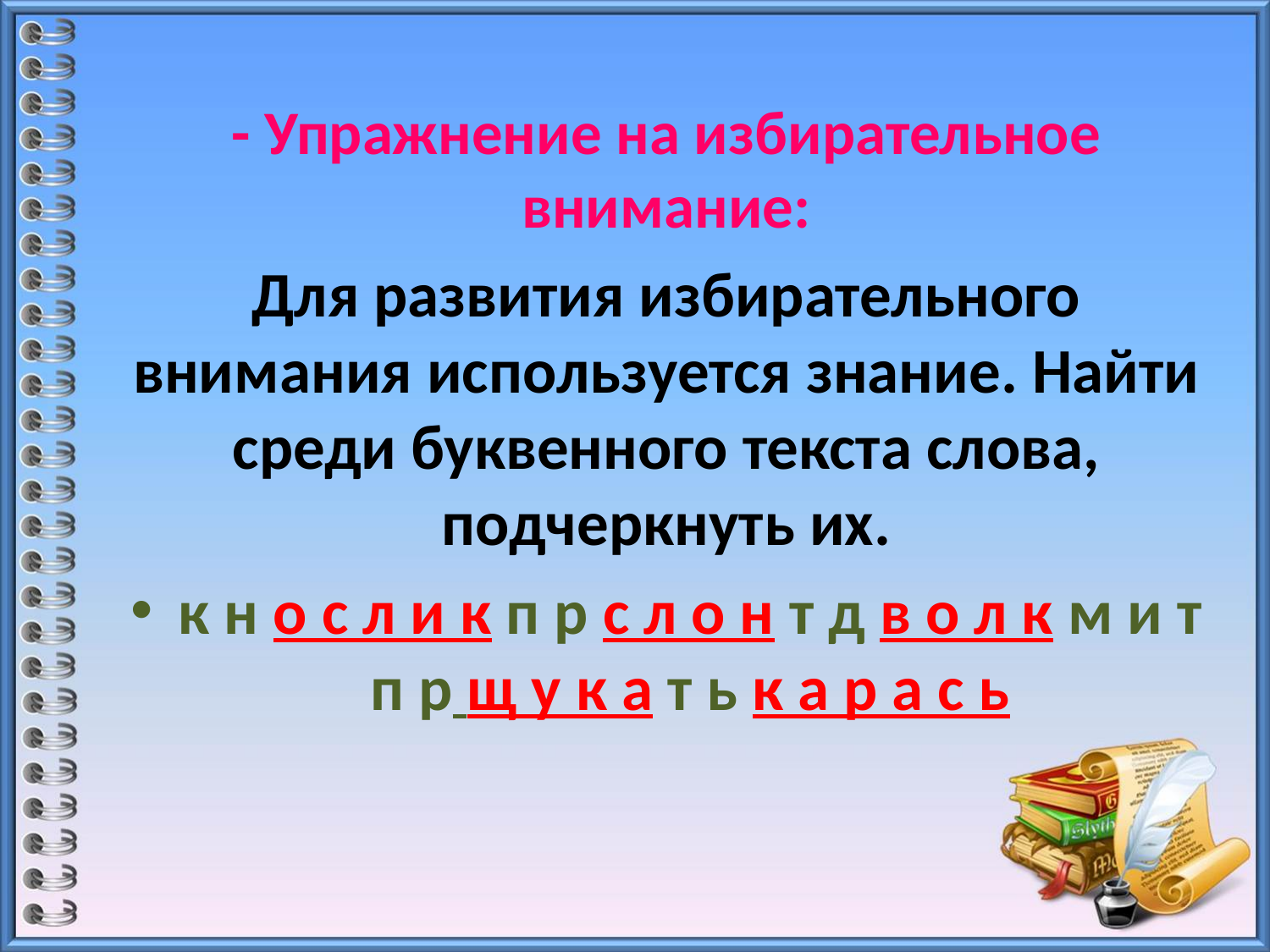

- Упражнение на избирательное внимание:
Для развития избирательного внимания используется знание. Найти среди буквенного текста слова, подчеркнуть их.
к н о с л и к п р с л о н т д в о л к м и т п р щ у к а т ь к а р а с ь